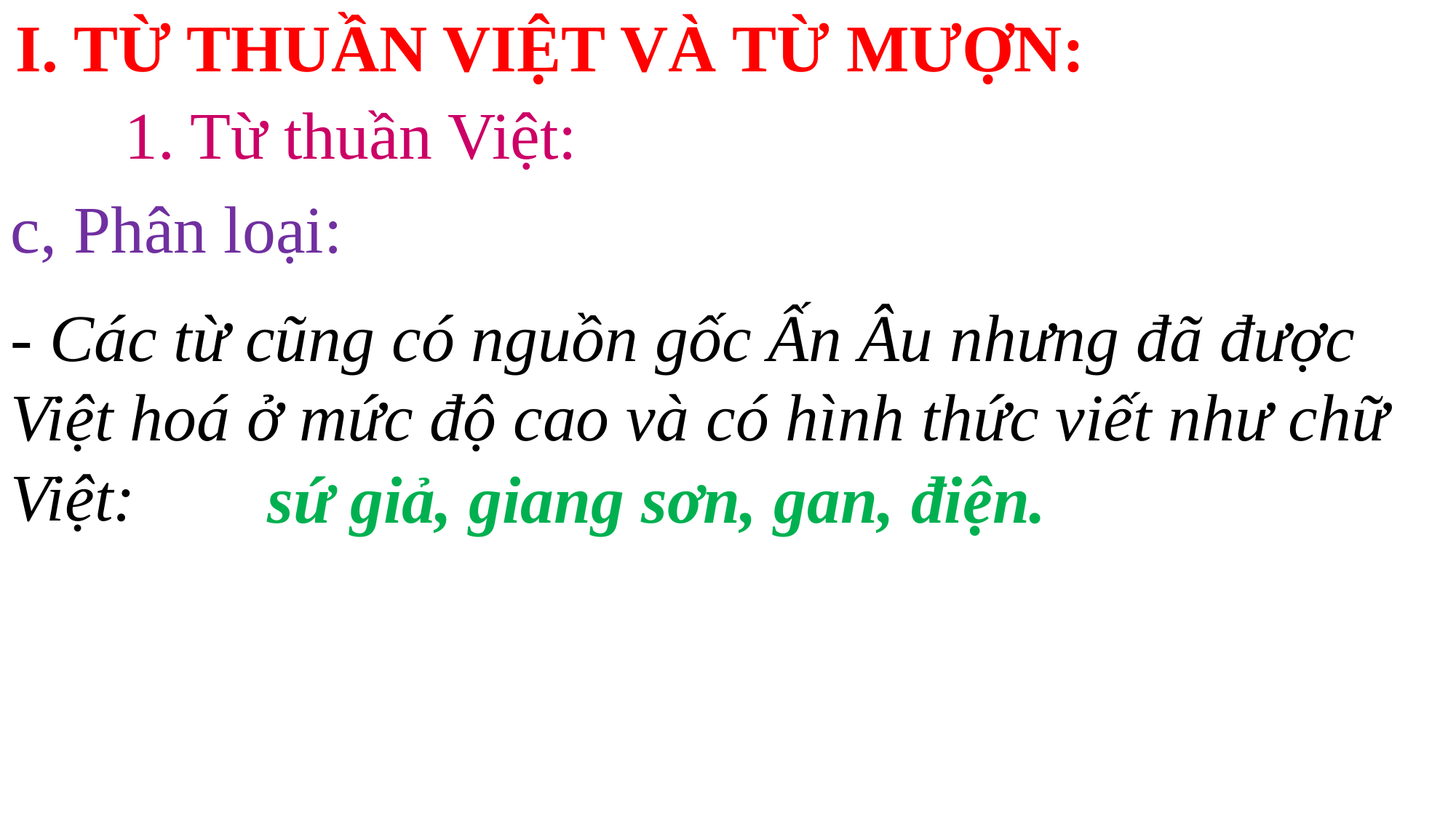

I. TỪ THUẦN VIỆT VÀ TỪ MƯỢN:
	1. Từ thuần Việt:
c, Phân loại:
- Các từ cũng có nguồn gốc Ấn Âu nhưng đã được Việt hoá ở mức độ cao và có hình thức viết như chữ Việt:
sứ giả, giang sơn, gan, điện.